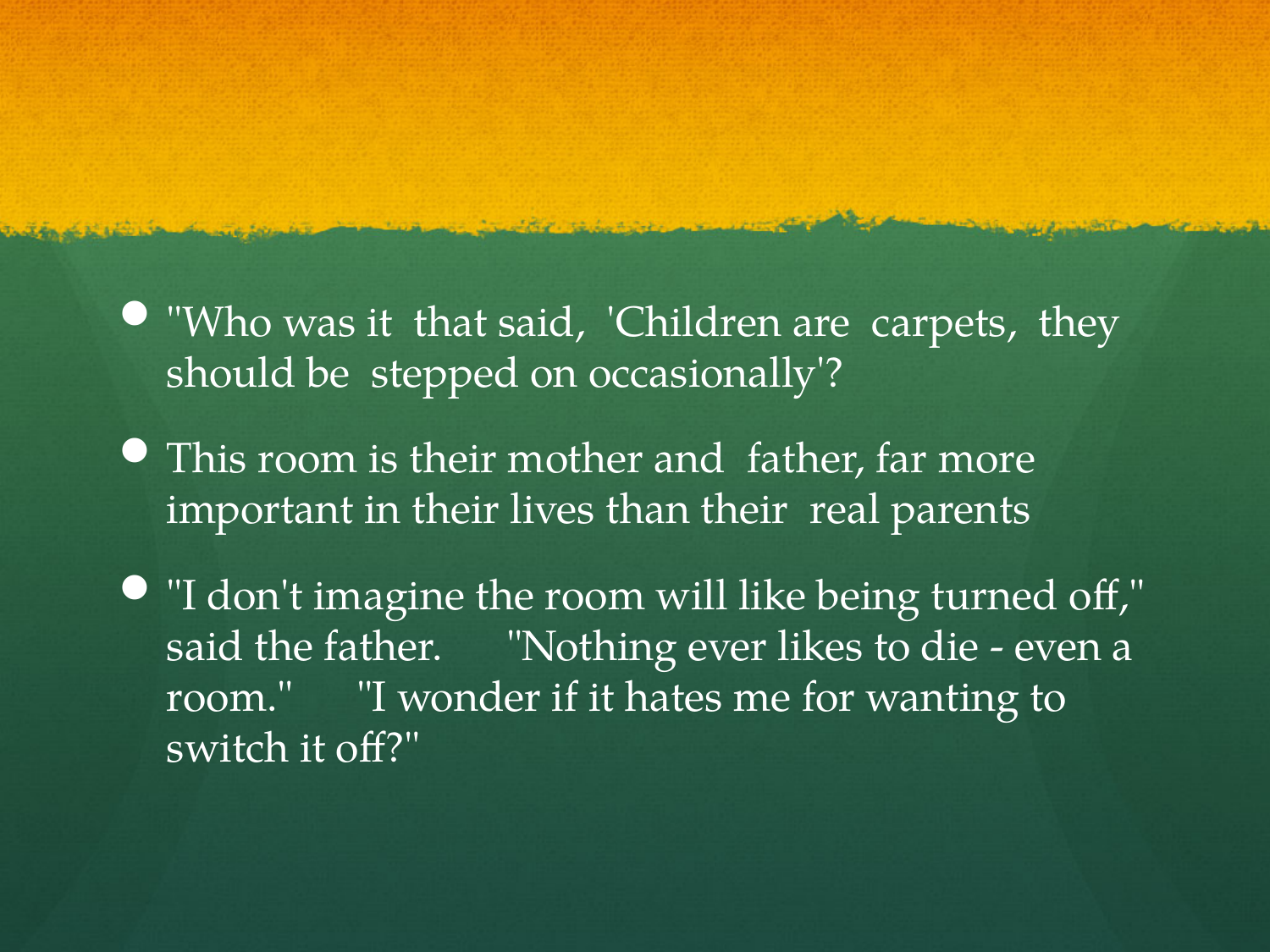

"Who was it  that said,  'Children are  carpets,  they should be  stepped on occasionally'?
This room is their mother and  father, far more important in their lives than their  real parents
"I don't imagine the room will like being turned off," said the father.      "Nothing ever likes to die - even a room."      "I wonder if it hates me for wanting to switch it off?"